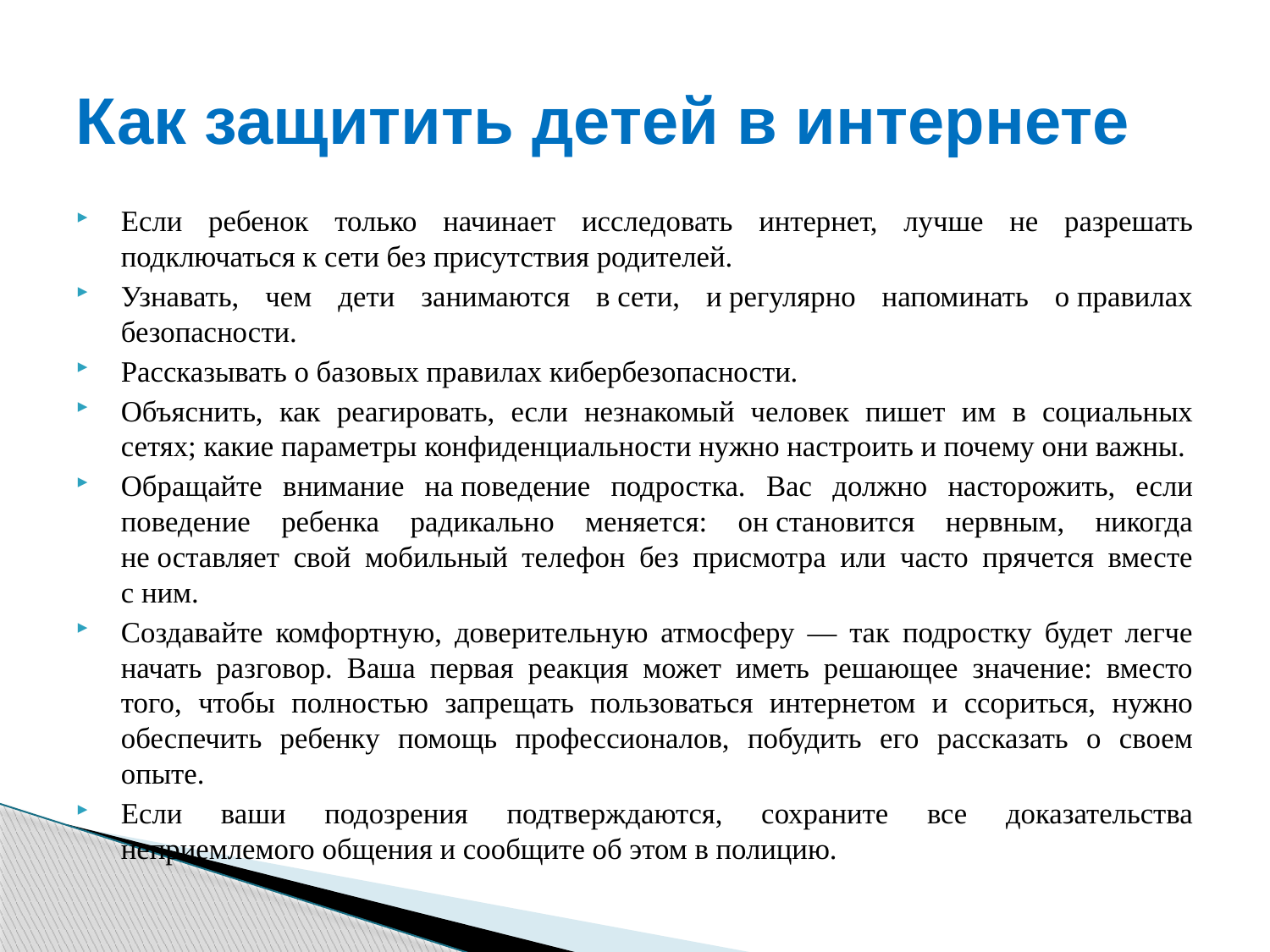

# Как защитить детей в интернете

Если ребенок только начинает исследовать интернет, лучше не разрешать подключаться к сети без присутствия родителей.
Узнавать, чем дети занимаются в сети, и регулярно напоминать о правилах безопасности.
Рассказывать о базовых правилах кибербезопасности.
Объяснить, как реагировать, если незнакомый человек пишет им в социальных сетях; какие параметры конфиденциальности нужно настроить и почему они важны.
Обращайте внимание на поведение подростка. Вас должно насторожить, если поведение ребенка радикально меняется: он становится нервным, никогда не оставляет свой мобильный телефон без присмотра или часто прячется вместе с ним.
Создавайте комфортную, доверительную атмосферу — так подростку будет легче начать разговор. Ваша первая реакция может иметь решающее значение: вместо того, чтобы полностью запрещать пользоваться интернетом и ссориться, нужно обеспечить ребенку помощь профессионалов, побудить его рассказать о своем опыте.
Если ваши подозрения подтверждаются, сохраните все доказательства неприемлемого общения и сообщите об этом в полицию.